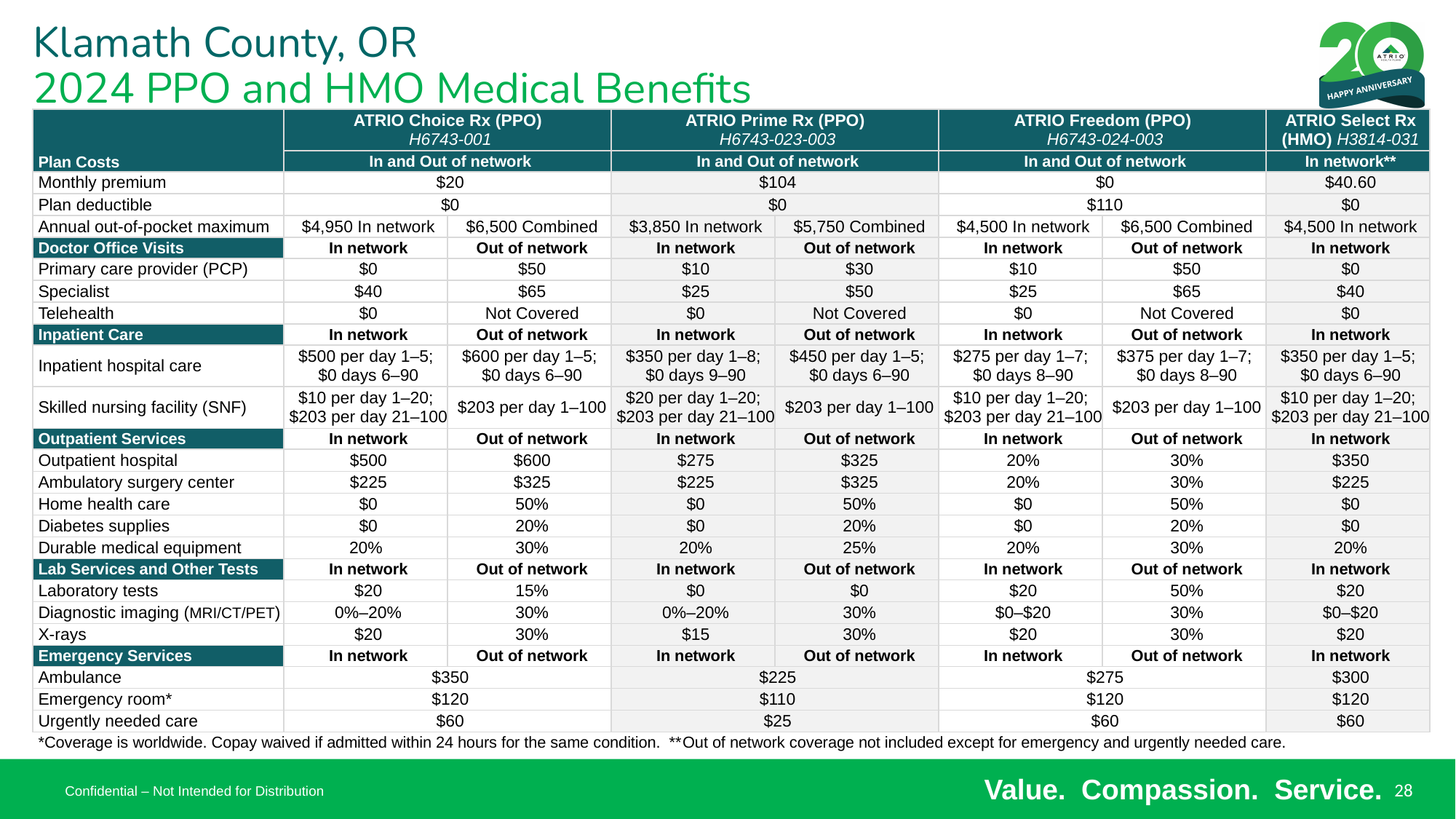

# Klamath County, OR 2024 PPO and HMO Medical Benefits
| Plan Costs | ATRIO Choice Rx (PPO) H6743-001 |  | ATRIO Prime Rx (PPO) H6743-023-003 |  | ATRIO Freedom (PPO) H6743-024-003 |  | ATRIO Select Rx (HMO) H3814-031 |
| --- | --- | --- | --- | --- | --- | --- | --- |
| Plan Costs | In and Out of network |  | In and Out of network |  | In and Out of network |  | In network\*\* |
| Monthly premium | $20 |  | $104 |  | $0 |  | $40.60 |
| Plan deductible | $0 |  | $0 |  | $110 |  | $0 |
| Annual out-of-pocket maximum | $4,950 In network | $6,500 Combined | $3,850 In network | $5,750 Combined | $4,500 In network | $6,500 Combined | $4,500 In network |
| Doctor Office Visits | In network | Out of network | In network | Out of network | In network | Out of network | In network |
| Primary care provider (PCP) | $0 | $50 | $10 | $30 | $10 | $50 | $0 |
| Specialist | $40 | $65 | $25 | $50 | $25 | $65 | $40 |
| Telehealth | $0 | Not Covered | $0 | Not Covered | $0 | Not Covered | $0 |
| Inpatient Care | In network | Out of network | In network | Out of network | In network | Out of network | In network |
| Inpatient hospital care | $500 per day 1–5; $0 days 6–90 | $600 per day 1–5; $0 days 6–90 | $350 per day 1–8; $0 days 9–90 | $450 per day 1–5; $0 days 6–90 | $275 per day 1–7; $0 days 8–90 | $375 per day 1–7; $0 days 8–90 | $350 per day 1–5; $0 days 6–90 |
| Skilled nursing facility (SNF) | $10 per day 1–20; $203 per day 21–100 | $203 per day 1–100 | $20 per day 1–20; $203 per day 21–100 | $203 per day 1–100 | $10 per day 1–20; $203 per day 21–100 | $203 per day 1–100 | $10 per day 1–20; $203 per day 21–100 |
| Outpatient Services | In network | Out of network | In network | Out of network | In network | Out of network | In network |
| Outpatient hospital | $500 | $600 | $275 | $325 | 20% | 30% | $350 |
| Ambulatory surgery center | $225 | $325 | $225 | $325 | 20% | 30% | $225 |
| Home health care | $0 | 50% | $0 | 50% | $0 | 50% | $0 |
| Diabetes supplies | $0 | 20% | $0 | 20% | $0 | 20% | $0 |
| Durable medical equipment | 20% | 30% | 20% | 25% | 20% | 30% | 20% |
| Lab Services and Other Tests | In network | Out of network | In network | Out of network | In network | Out of network | In network |
| Laboratory tests | $20 | 15% | $0 | $0 | $20 | 50% | $20 |
| Diagnostic imaging (MRI/CT/PET) | 0%–20% | 30% | 0%–20% | 30% | $0–$20 | 30% | $0–$20 |
| X-rays | $20 | 30% | $15 | 30% | $20 | 30% | $20 |
| Emergency Services | In network | Out of network | In network | Out of network | In network | Out of network | In network |
| Ambulance | $350 |  | $225 |  | $275 |  | $300 |
| Emergency room\* | $120 | $135 | $110 | $135 | $120 |  | $120 |
| Urgently needed care | $60 |  | $25 |  | $60 |  | $60 |
| \*Coverage is worldwide. Copay waived if admitted within 24 hours for the same condition. \*\*Out of network coverage not included except for emergency and urgently needed care. |  |  |  |  |  |  |  |